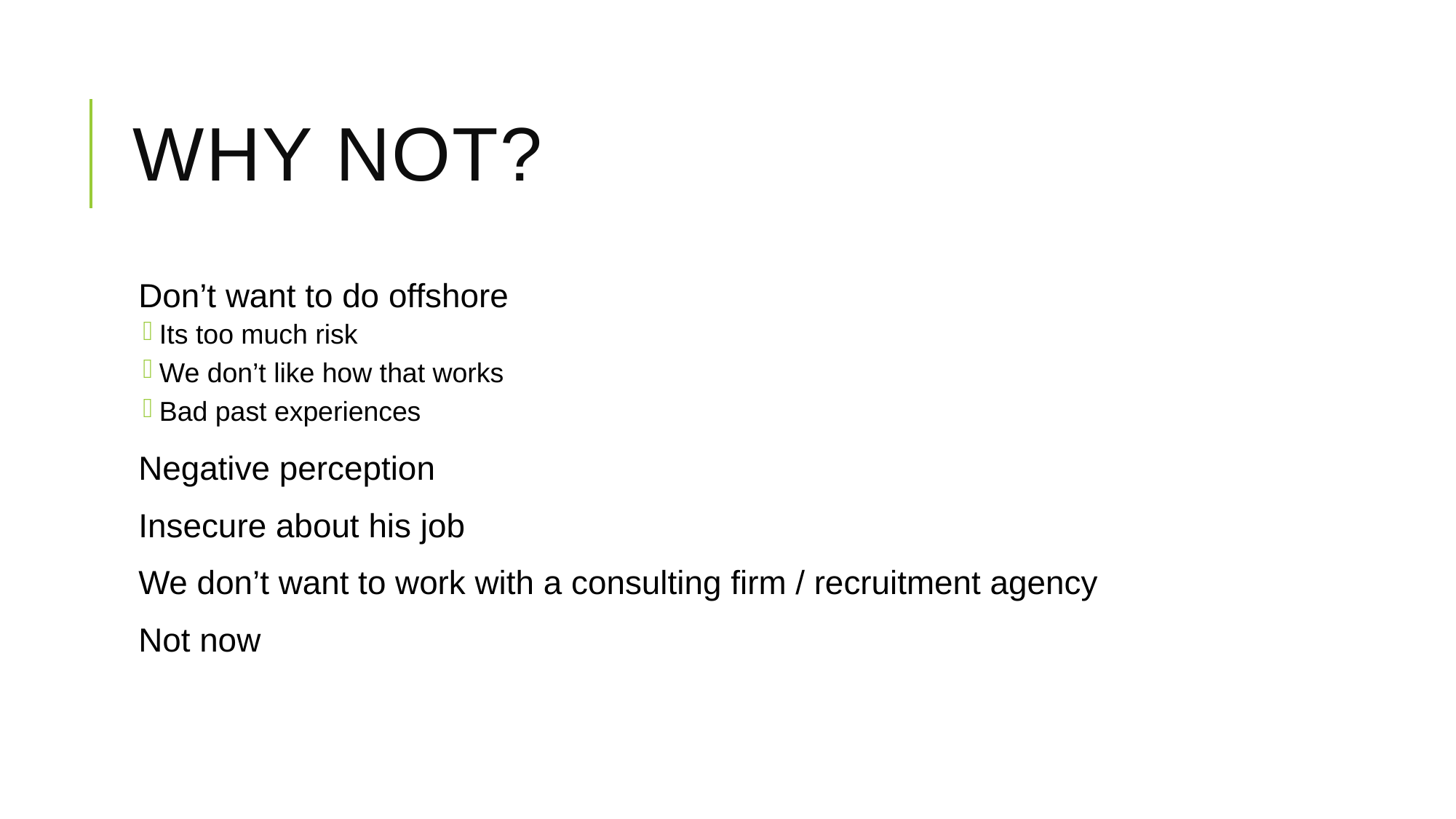

# Why not?
Don’t want to do offshore
Its too much risk
We don’t like how that works
Bad past experiences
Negative perception
Insecure about his job
We don’t want to work with a consulting firm / recruitment agency
Not now